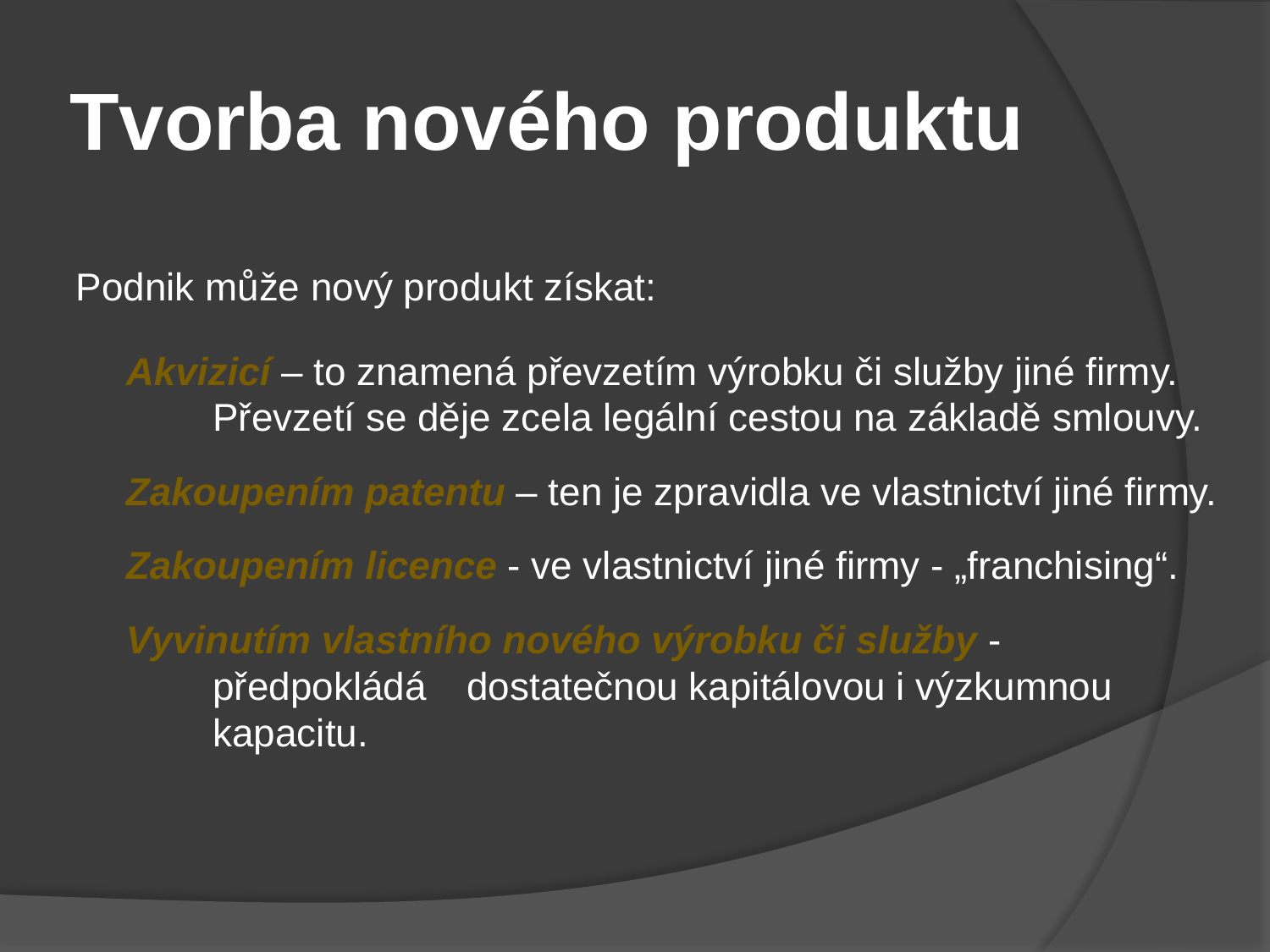

# Tvorba nového produktu
Podnik může nový produkt získat:

Akvizicí – to znamená převzetím výrobku či služby jiné firmy. Převzetí se děje zcela legální cestou na základě smlouvy.

Zakoupením patentu – ten je zpravidla ve vlastnictví jiné firmy.

Zakoupením licence - ve vlastnictví jiné firmy - „franchising“.

Vyvinutím vlastního nového výrobku či služby - předpokládá 	dostatečnou kapitálovou i výzkumnou kapacitu.